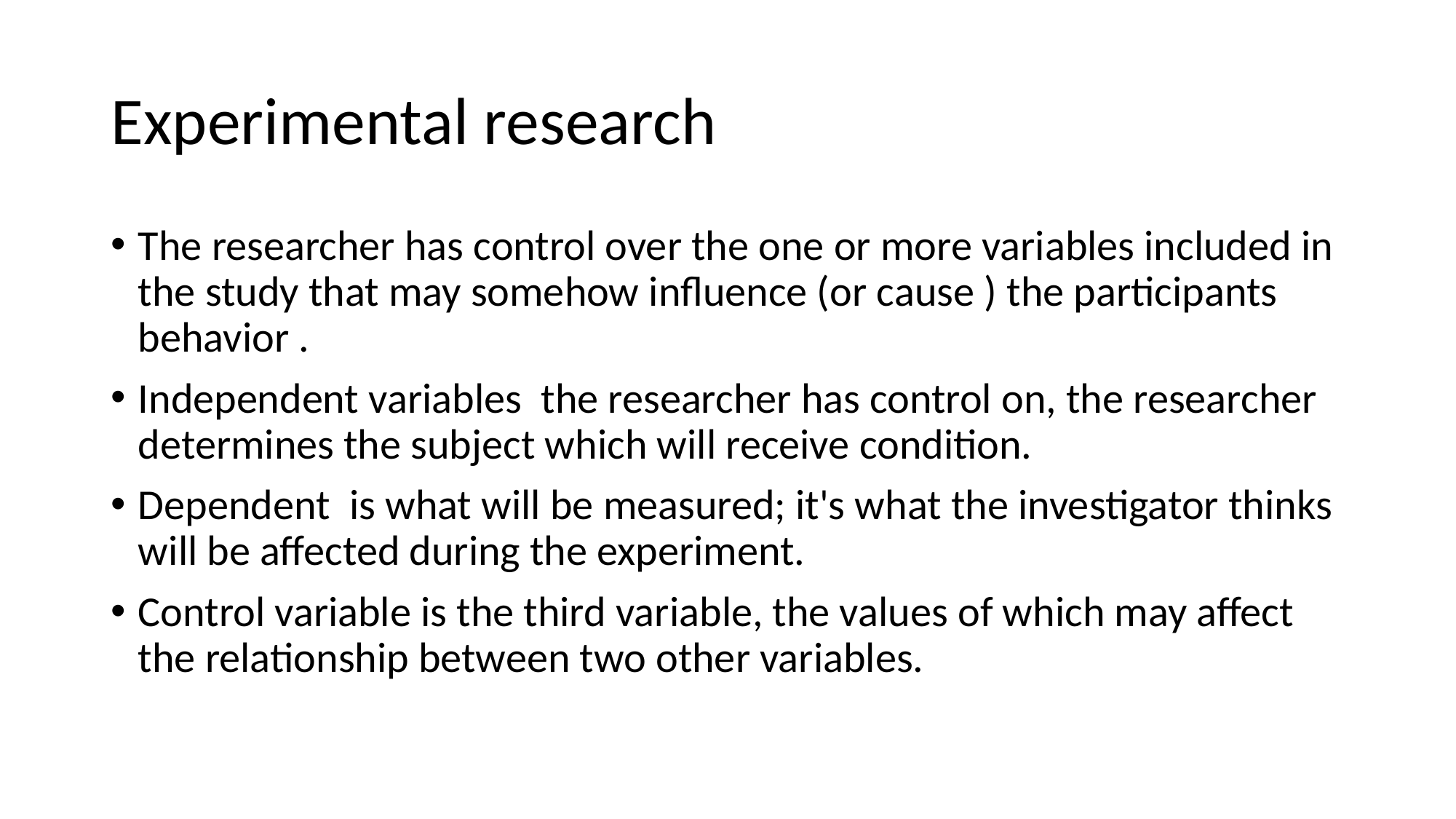

# Experimental research
The researcher has control over the one or more variables included in the study that may somehow influence (or cause ) the participants behavior .
Independent variables  the researcher has control on, the researcher determines the subject which will receive condition.
Dependent  is what will be measured; it's what the investigator thinks will be affected during the experiment.
Control variable is the third variable, the values of which may affect the relationship between two other variables.